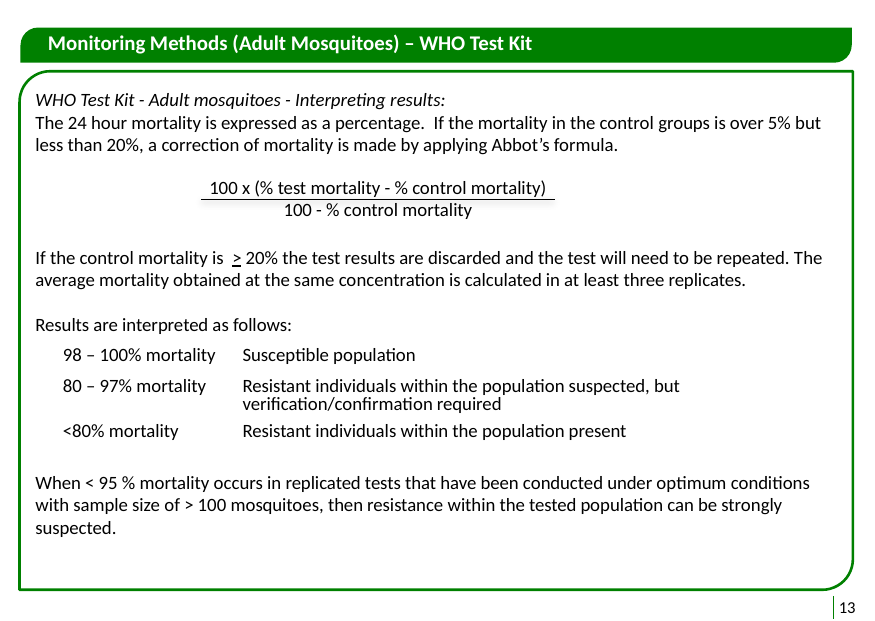

Monitoring Methods (Adult Mosquitoes) – WHO Test Kit

WHO Test Kit - Adult mosquitoes - Interpreting results:
The 24 hour mortality is expressed as a percentage.  If the mortality in the control groups is over 5% but less than 20%, a correction of mortality is made by applying Abbot’s formula.

If the control mortality is  > 20% the test results are discarded and the test will need to be repeated. The average mortality obtained at the same concentration is calculated in at least three replicates.

Results are interpreted as follows:

When < 95 % mortality occurs in replicated tests that have been conducted under optimum conditions with sample size of > 100 mosquitoes, then resistance within the tested population can be strongly suspected.

100 x (% test mortality - % control mortality)
100 - % control mortality
| 98 – 100% mortality | Susceptible population |
| --- | --- |
| 80 – 97% mortality | Resistant individuals within the population suspected, but verification/confirmation required |
| <80% mortality | Resistant individuals within the population present |
13